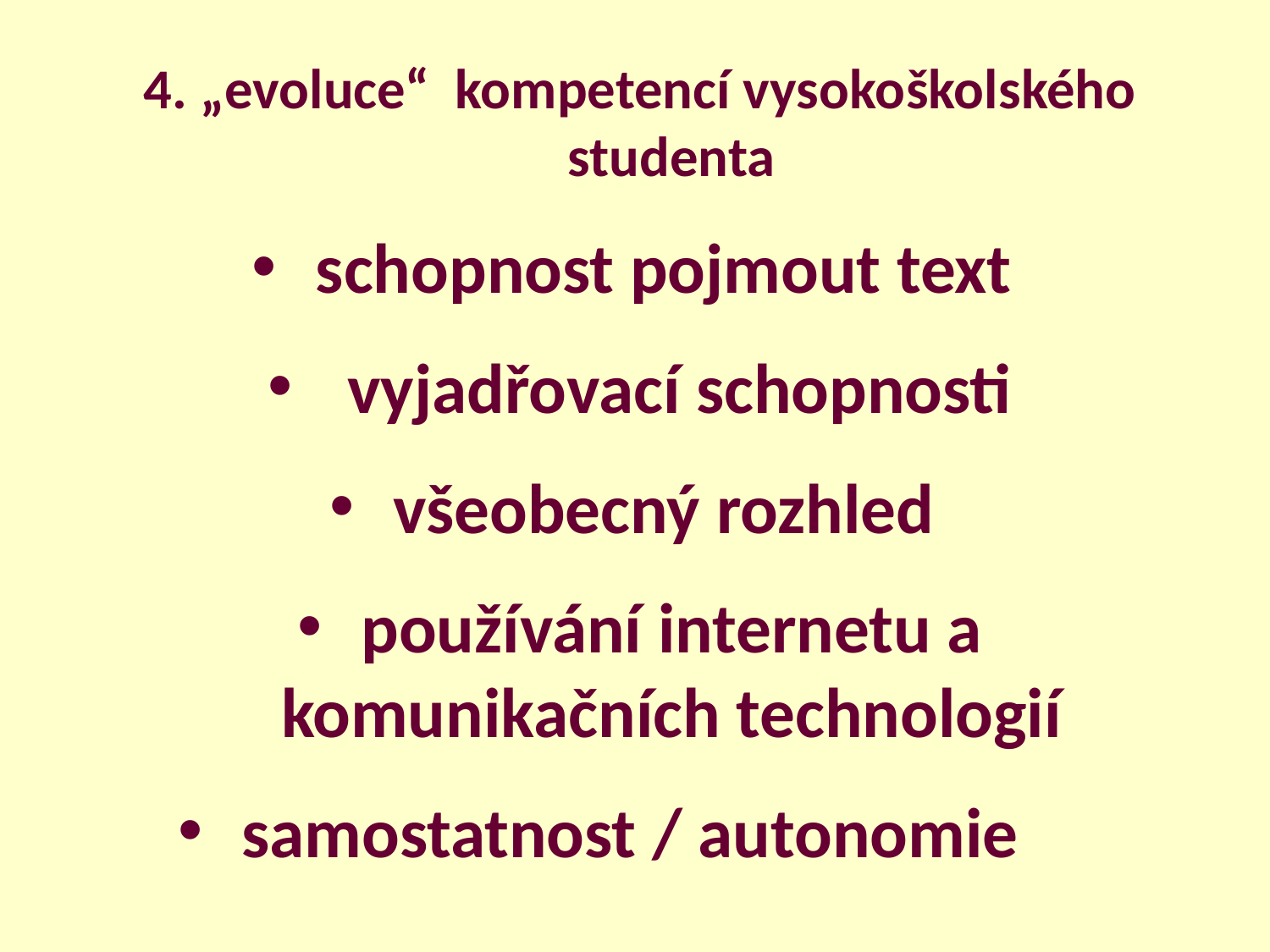

4. „evoluce“  kompetencí vysokoškolského studenta
schopnost pojmout text
 vyjadřovací schopnosti
všeobecný rozhled
používání internetu a komunikačních technologií
samostatnost / autonomie